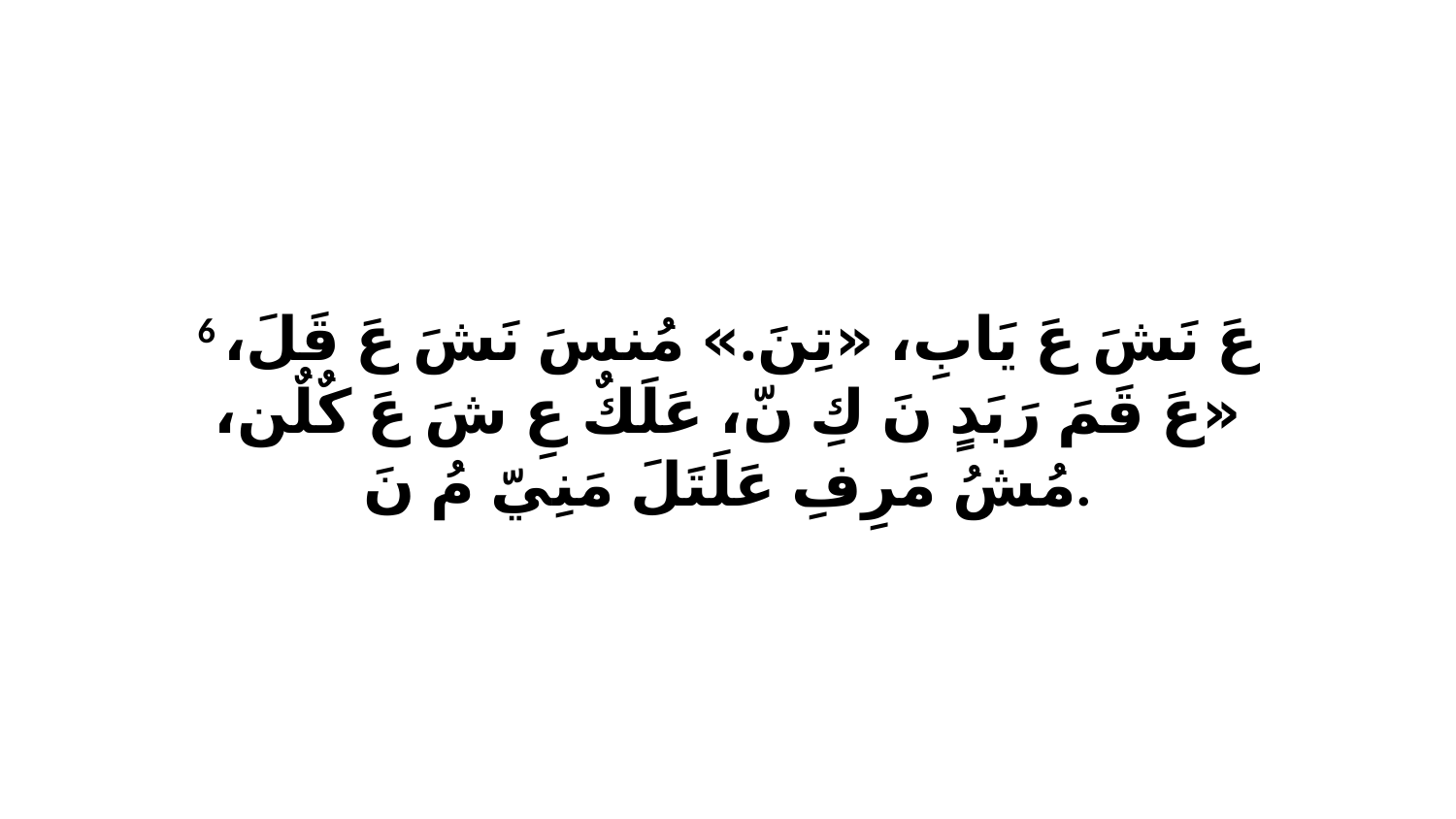

6 عَ نَشَ عَ يَابِ، «تِنَ.» مُنسَ نَشَ عَ قَلَ، «عَ قَمَ رَبَدٍ نَ كِ نّ، عَلَكٌ عِ شَ عَ كٌلٌن، مُشُ مَرِفِ عَلَتَلَ مَنِيّ مُ نَ.